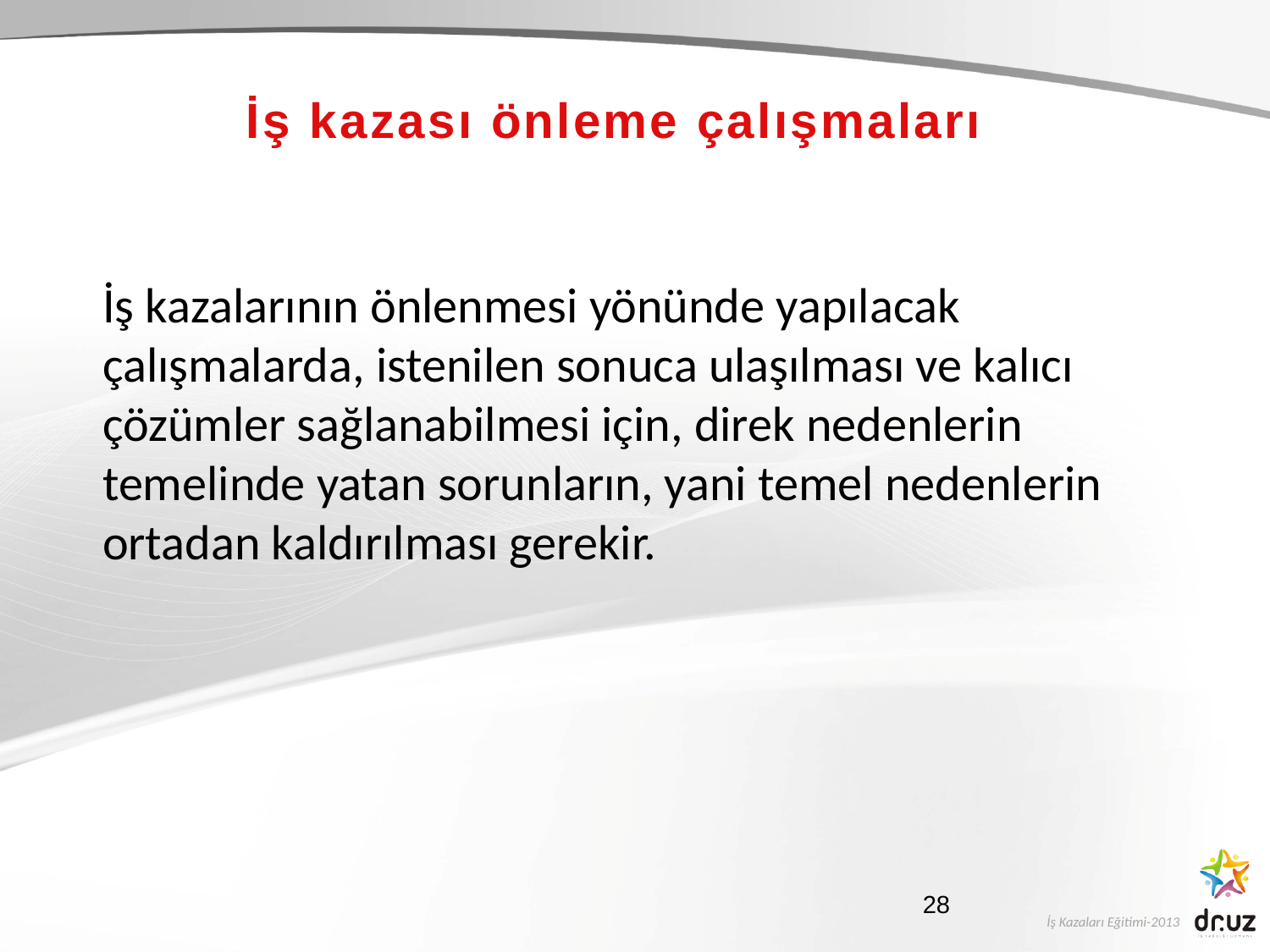

İş kazası önleme çalışmaları
İş kazalarının önlenmesi yönünde yapılacak çalışmalarda, istenilen sonuca ulaşılması ve kalıcı çözümler sağlanabilmesi için, direk nedenlerin temelinde yatan sorunların, yani temel nedenlerin ortadan kaldırılması gerekir.
28